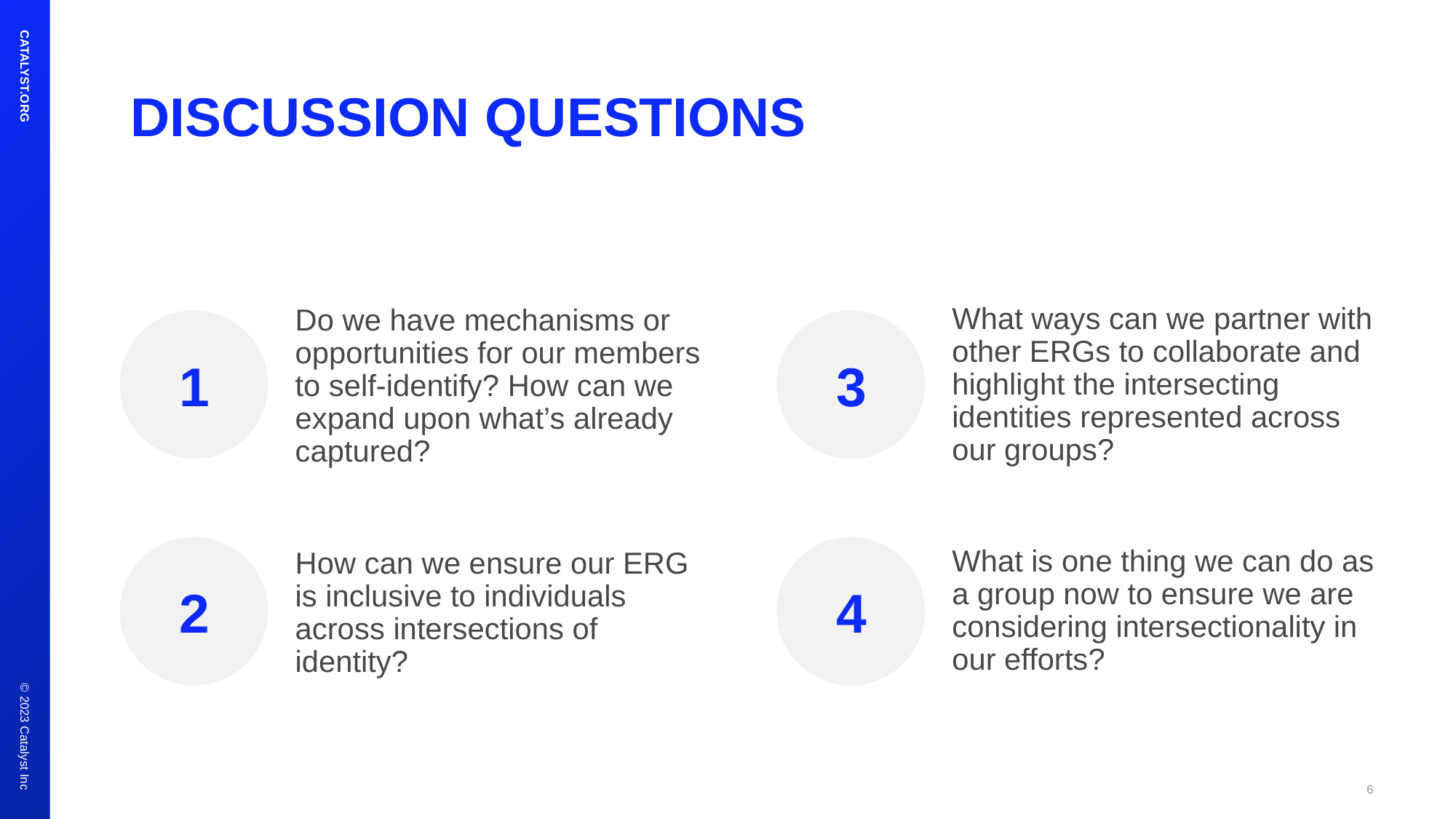

# DISCUSSION QUESTIONS
What ways can we partner with other ERGs to collaborate and highlight the intersecting identities represented across our groups?
Do we have mechanisms or opportunities for our members to self-identify? How can we expand upon what’s already captured?
1
3
How can we ensure our ERG is inclusive to individuals across intersections of identity?
2
4
What is one thing we can do as a group now to ensure we are considering intersectionality in our efforts?
6